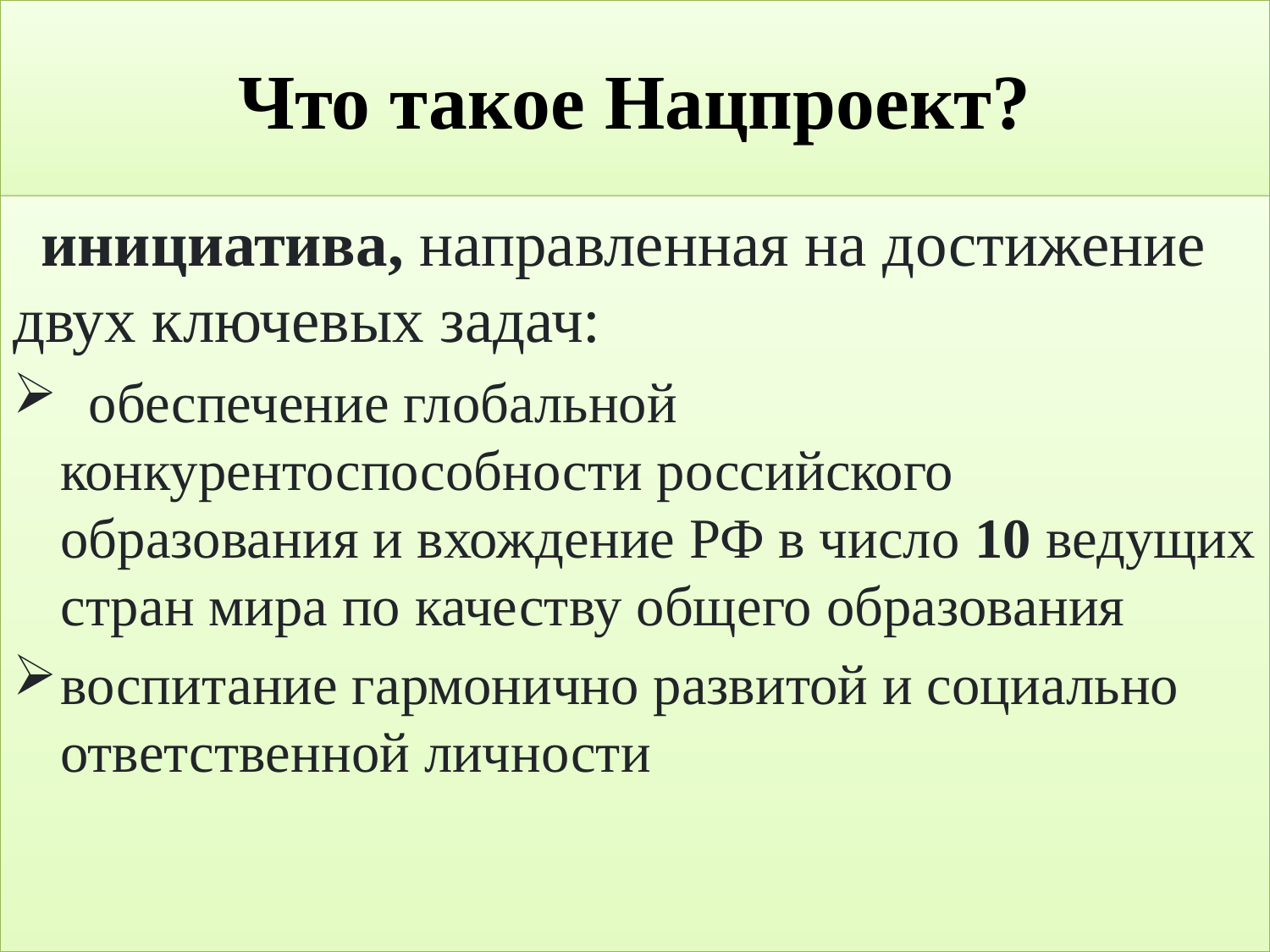

# Что такое Нацпроект?
  инициатива, направленная на достижение двух ключевых задач:
  обеспечение глобальной  конкурентоспособности российского образования и вхождение РФ в число 10 ведущих стран мира по качеству общего образования
воспитание гармонично развитой и социально ответственной личности